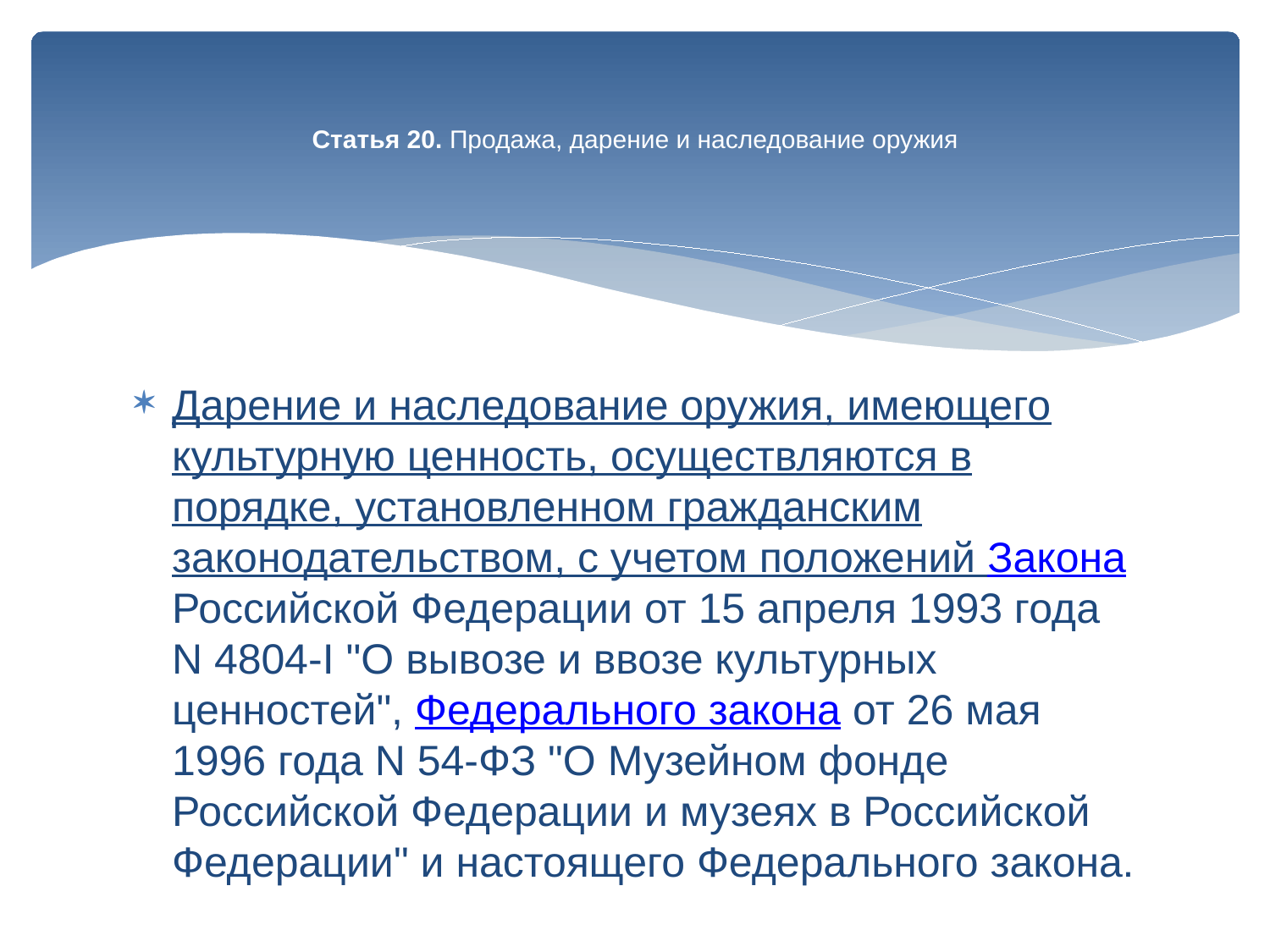

# Статья 20. Продажа, дарение и наследование оружия
Дарение и наследование оружия, имеющего культурную ценность, осуществляются в порядке, установленном гражданским законодательством, с учетом положений Закона Российской Федерации от 15 апреля 1993 года N 4804-I "О вывозе и ввозе культурных ценностей", Федерального закона от 26 мая 1996 года N 54-ФЗ "О Музейном фонде Российской Федерации и музеях в Российской Федерации" и настоящего Федерального закона.